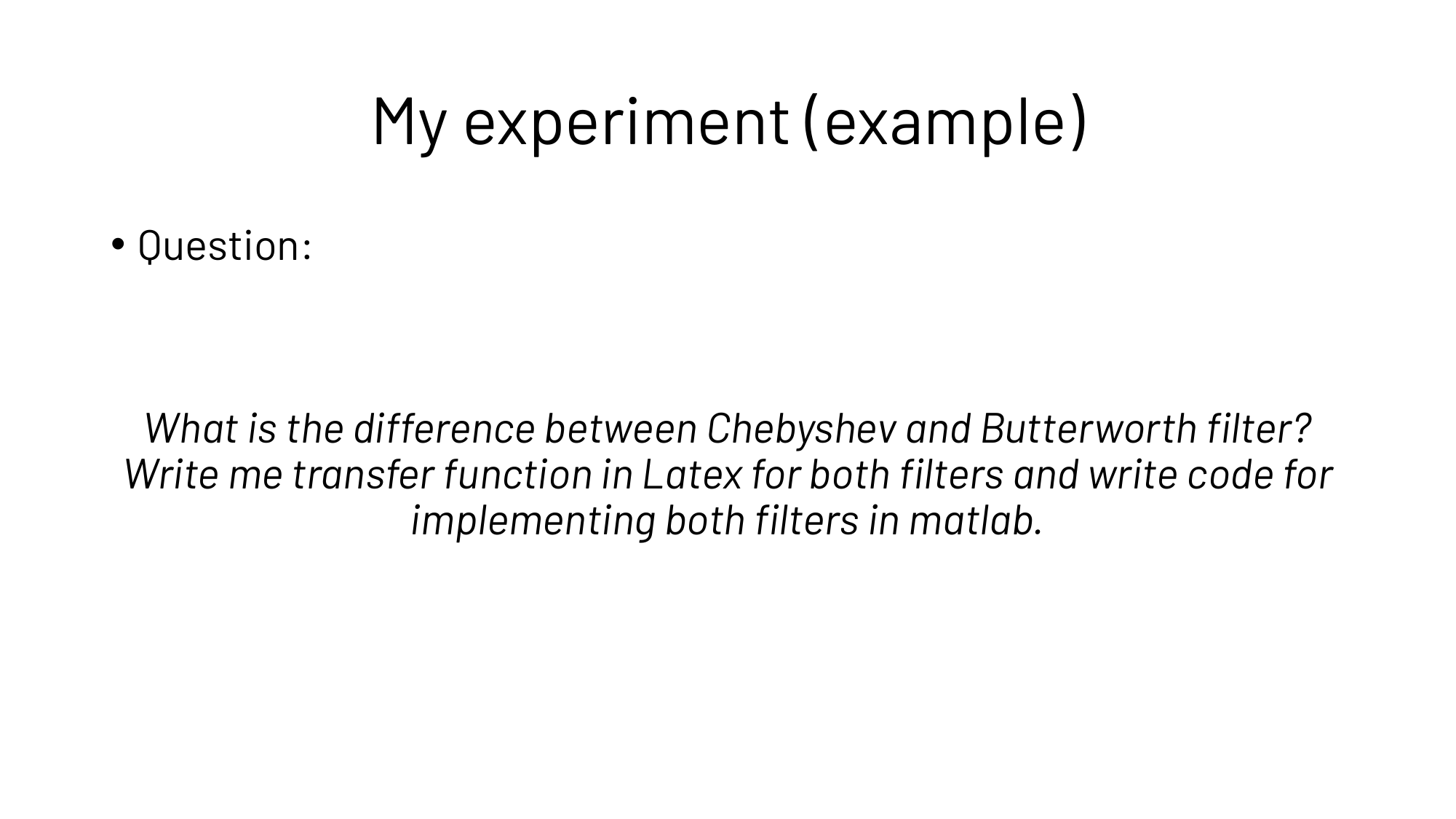

# My experiment (example)
Question:

What is the difference between Chebyshev and Butterworth filter? Write me transfer function in Latex for both filters and write code for implementing both filters in matlab.